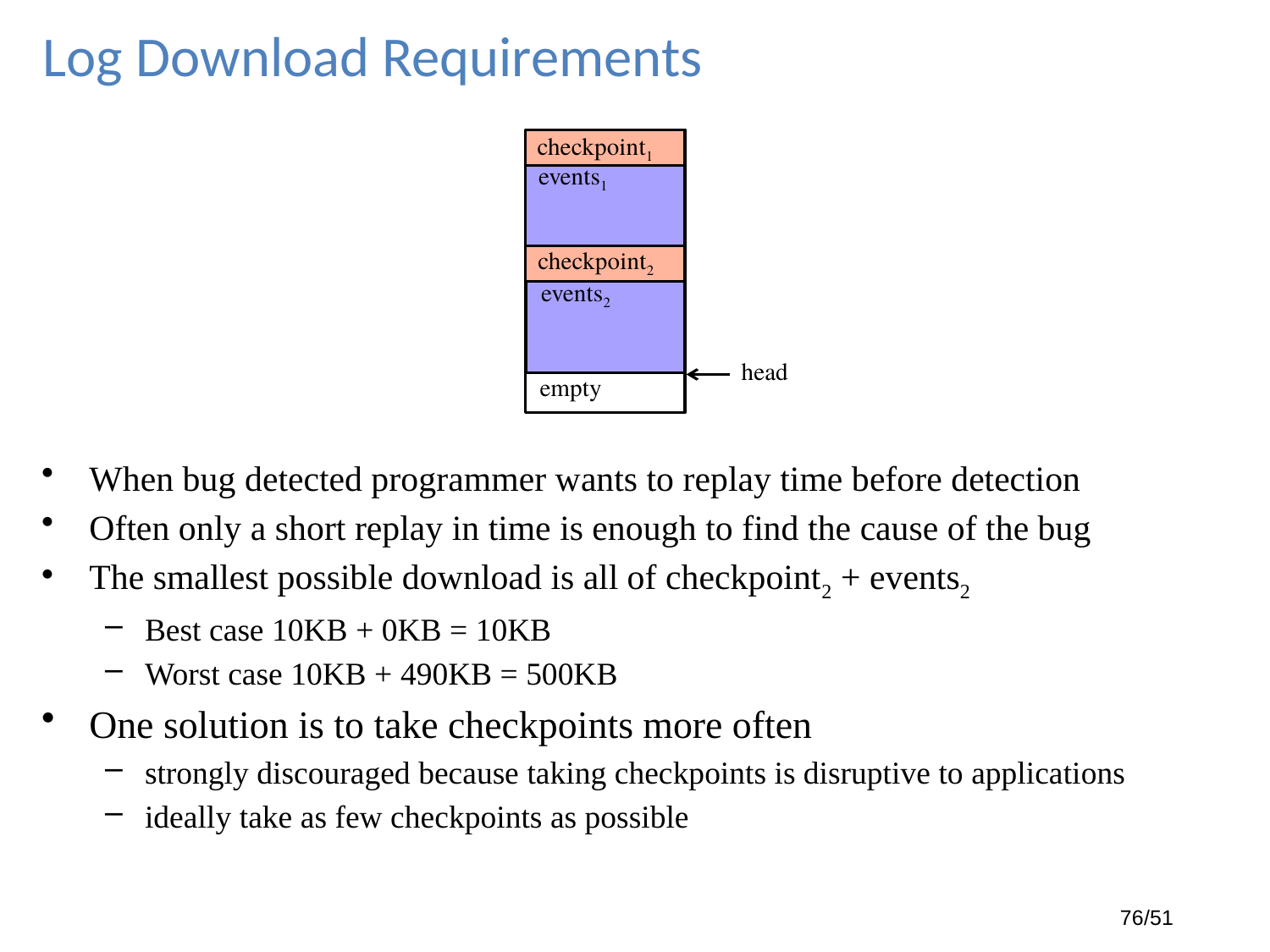

# Log Download Requirements
checkpoint1

events1

checkpoint2

events2

head
empty
When bug detected programmer wants to replay time before detection
Often only a short replay in time is enough to find the cause of the bug
The smallest possible download is all of checkpoint2 + events2
Best case 10KB + 0KB = 10KB
Worst case 10KB + 490KB = 500KB
One solution is to take checkpoints more often
strongly discouraged because taking checkpoints is disruptive to applications
ideally take as few checkpoints as possible